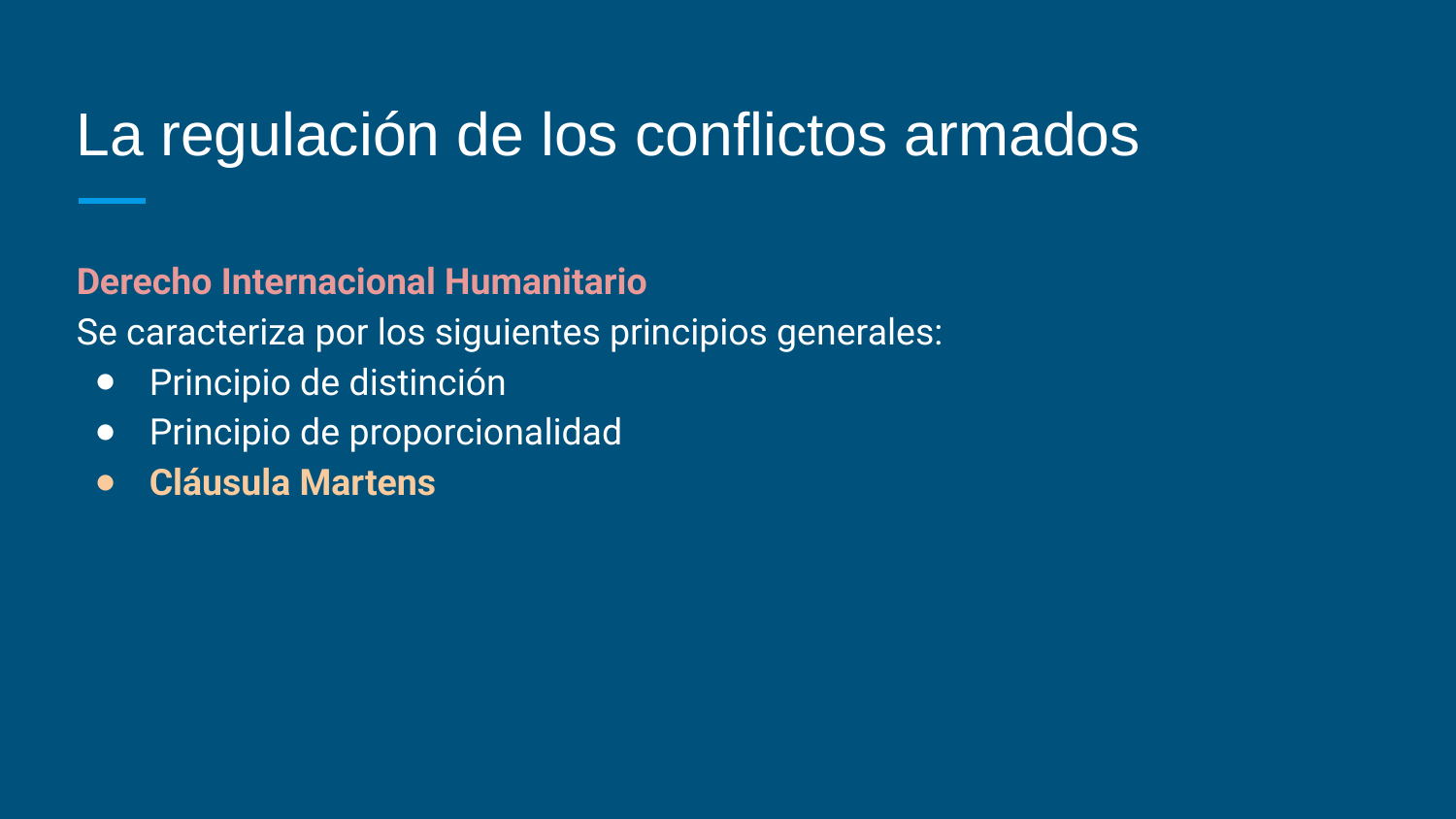

# La regulación de los conflictos armados
Derecho Internacional Humanitario
Se caracteriza por los siguientes principios generales:
Principio de distinción
Principio de proporcionalidad
Cláusula Martens